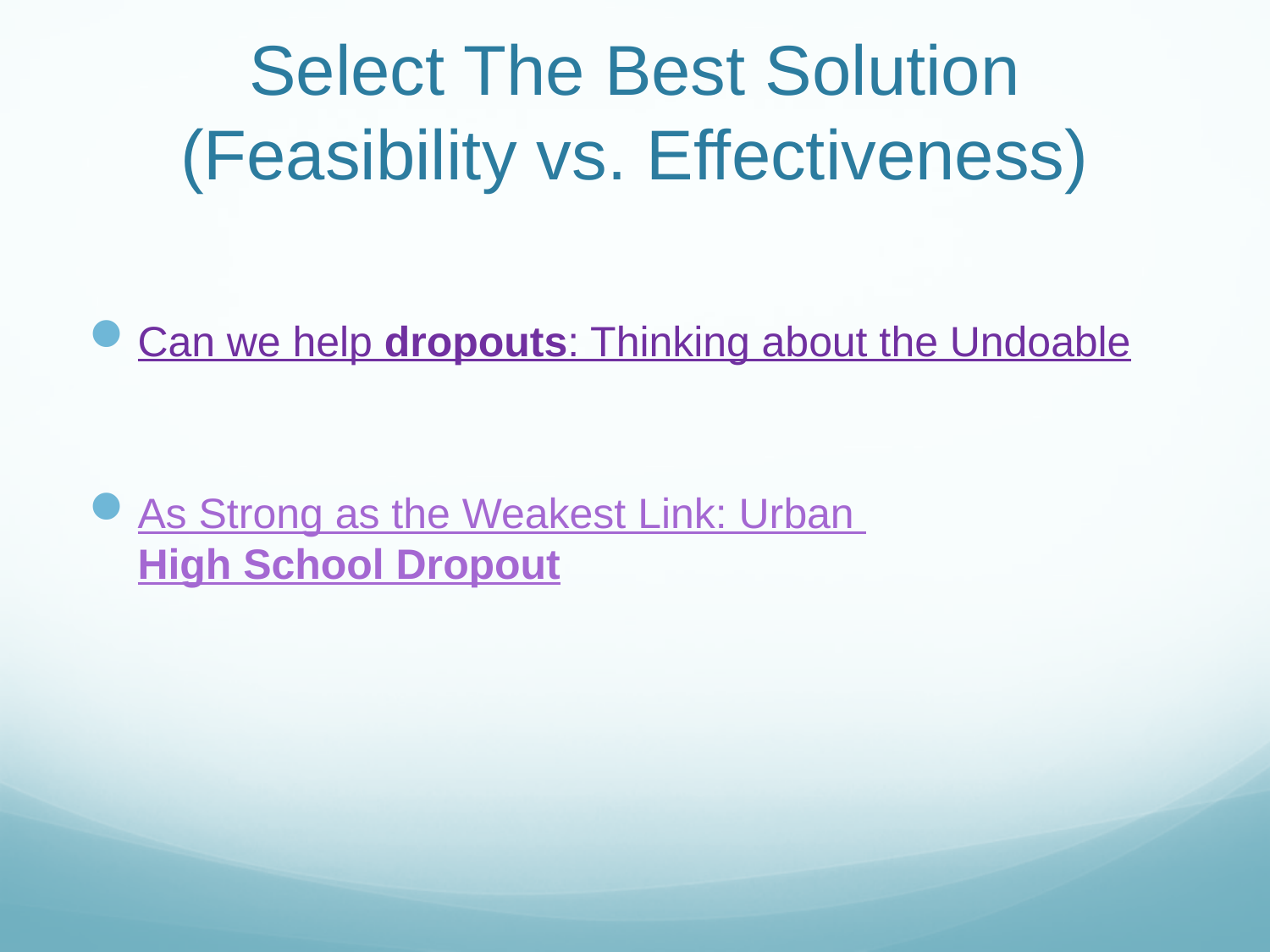

# Select The Best Solution (Feasibility vs. Effectiveness)

Can we help dropouts: Thinking about the Undoable

As Strong as the Weakest Link: Urban High School Dropout